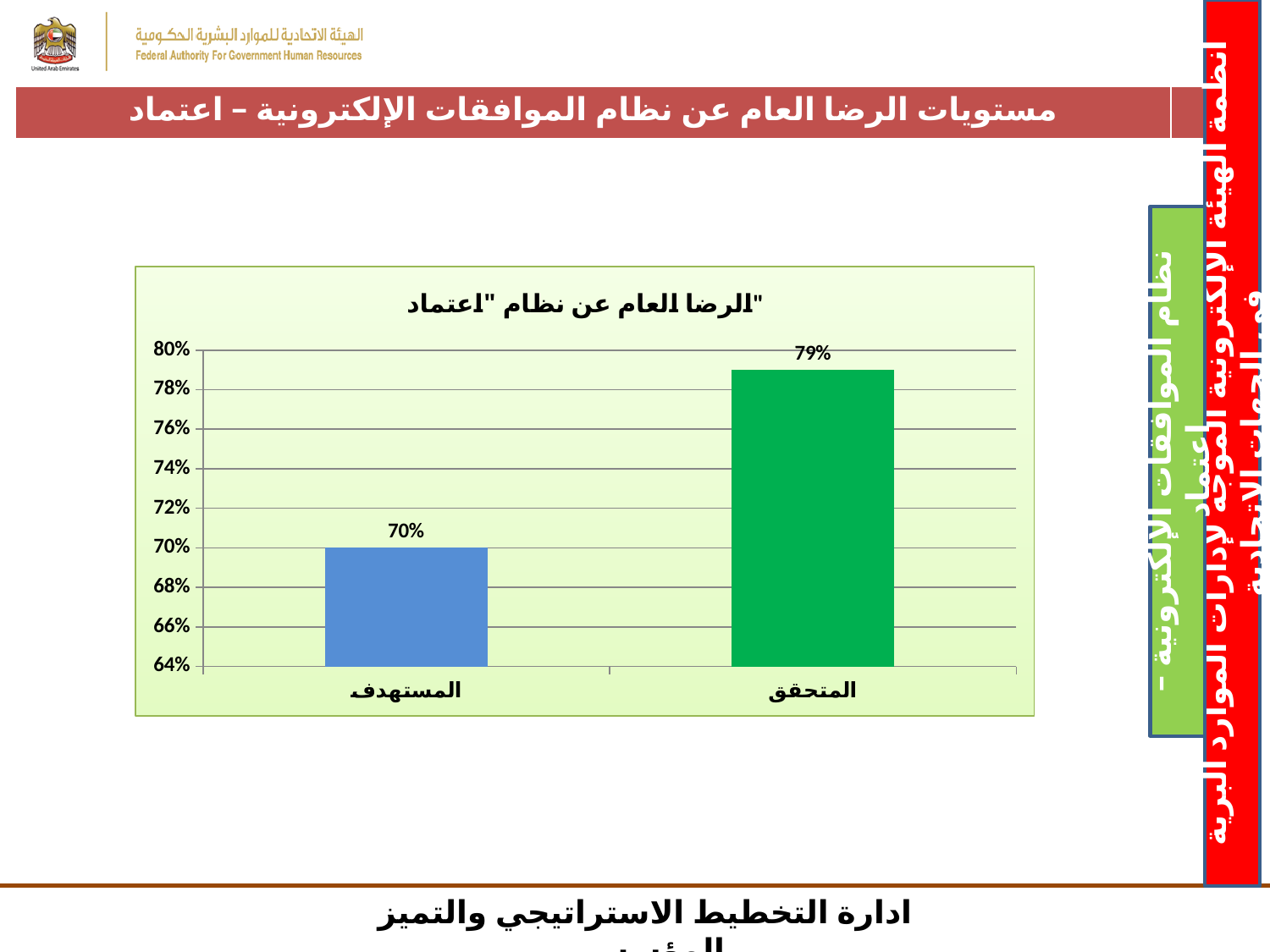

| مستويات الرضا العام عن نظام الموافقات الإلكترونية – اعتماد |  |
| --- | --- |

### Chart:

| Category |  |
|---|---|
| المستهدف | 0.7 |
| المتحقق | 0.79 |
انظمة الهيئة الإلكترونية الموجه لإدارات الموارد البرية في الجهات الاتحادية
نظام الموافقات الإلكترونية – اعتماد